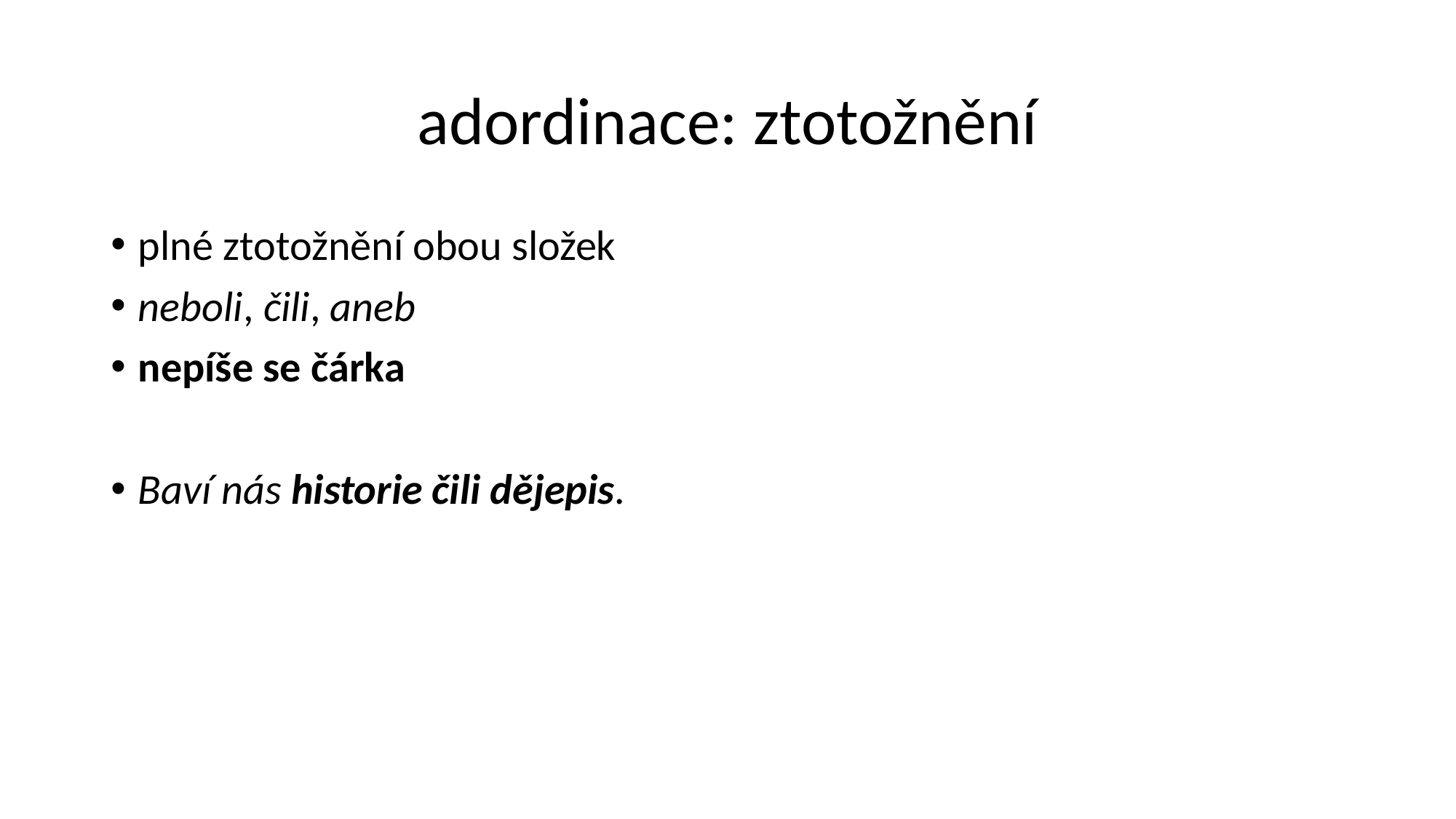

# adordinace: ztotožnění
plné ztotožnění obou složek
neboli, čili, aneb
nepíše se čárka

Baví nás historie čili dějepis.